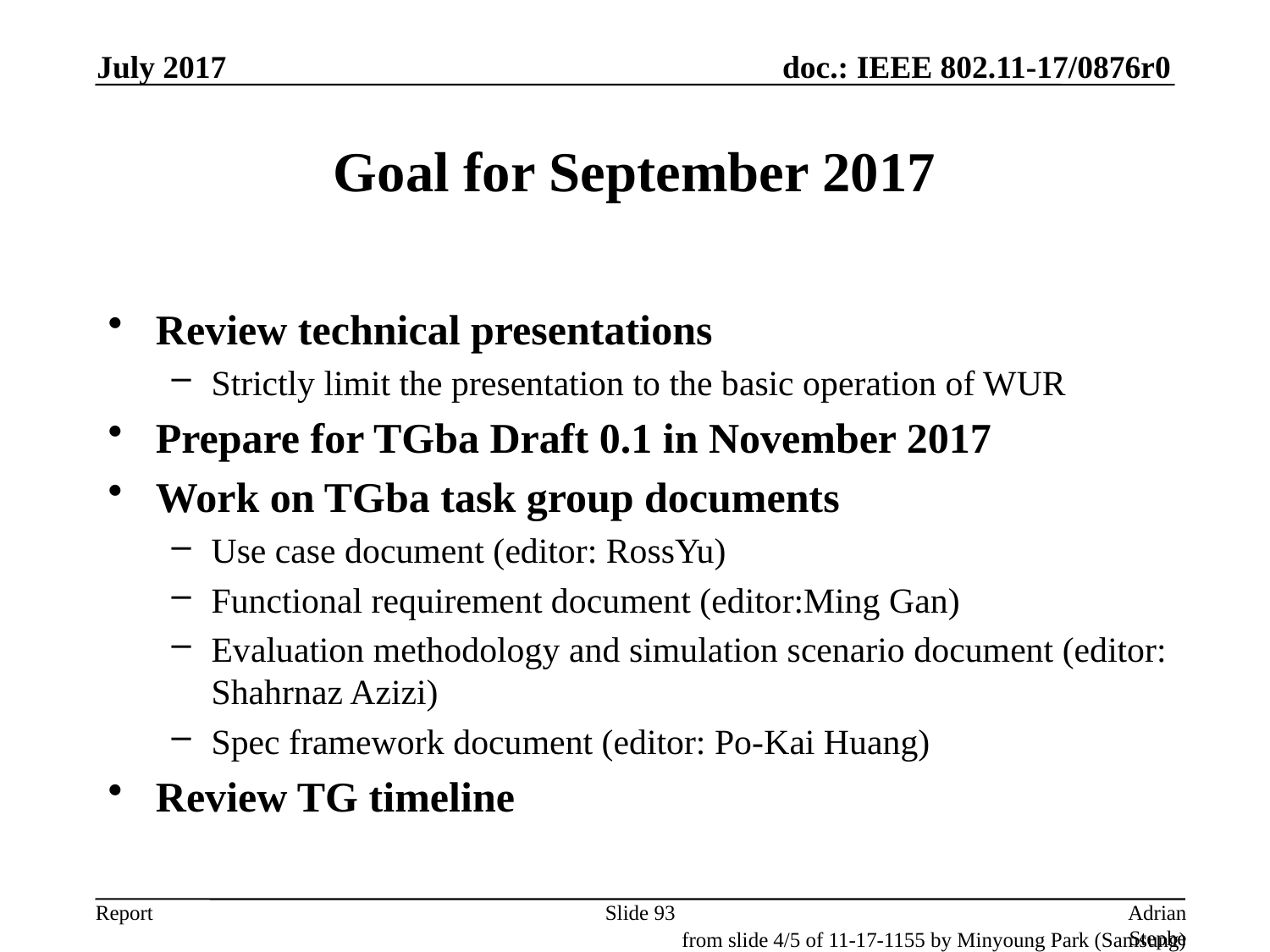

July 2017
# Goal for September 2017
Review technical presentations
Strictly limit the presentation to the basic operation of WUR
Prepare for TGba Draft 0.1 in November 2017
Work on TGba task group documents
Use case document (editor: RossYu)
Functional requirement document (editor:Ming Gan)
Evaluation methodology and simulation scenario document (editor: Shahrnaz Azizi)
Spec framework document (editor: Po-Kai Huang)
Review TG timeline

Slide 93
Adrian Stephens, Intel Corporation
from slide 4/5 of 11-17-1155 by Minyoung Park (Samsung)